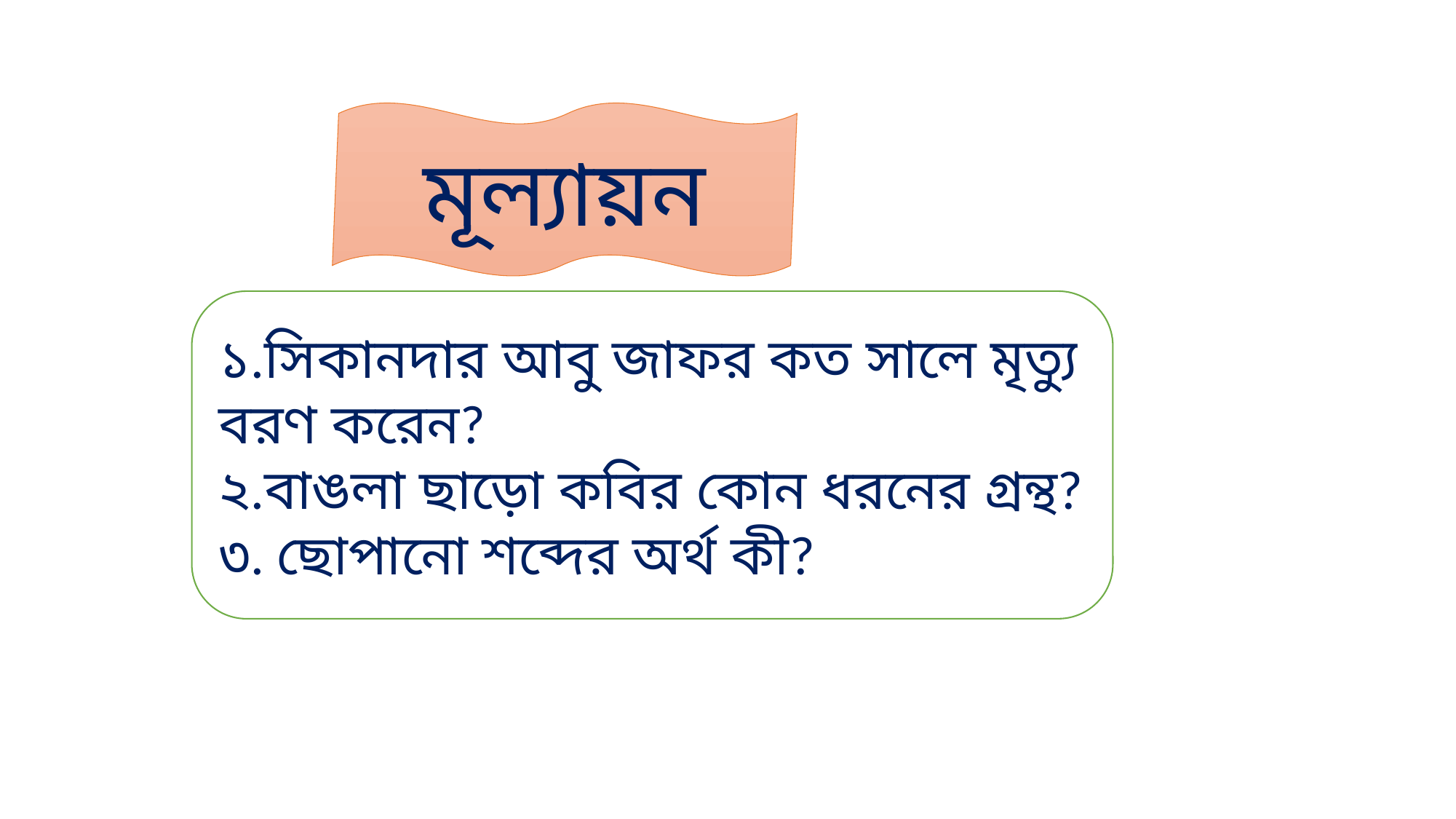

মূল্যায়ন
১.সিকানদার আবু জাফর কত সালে মৃত্যু বরণ করেন?
২.বাঙলা ছাড়ো কবির কোন ধরনের গ্রন্থ?
৩. ছোপানো শব্দের অর্থ কী?